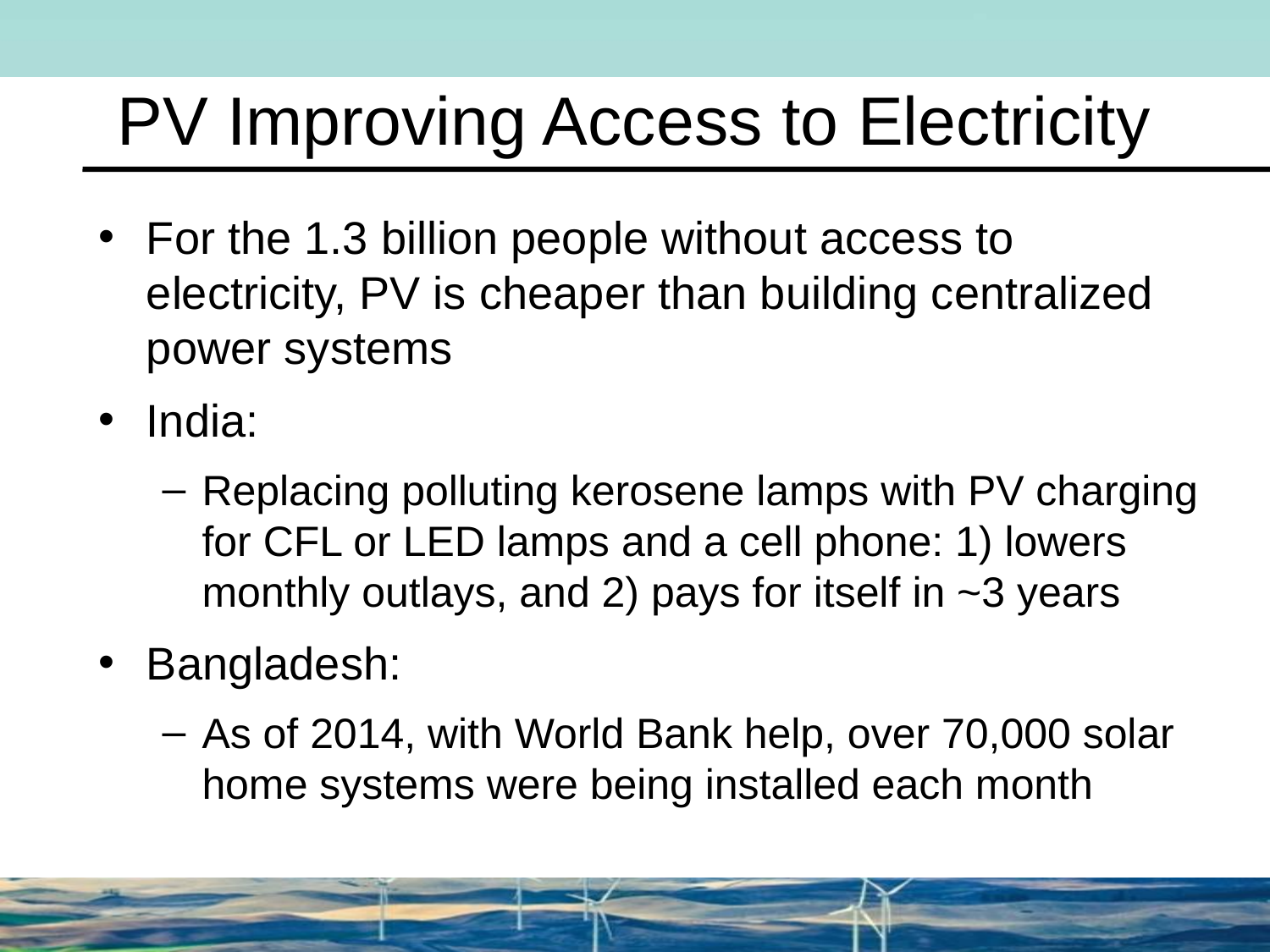

# PV Improving Access to Electricity

For the 1.3 billion people without access to electricity, PV is cheaper than building centralized power systems
India:
Replacing polluting kerosene lamps with PV charging for CFL or LED lamps and a cell phone: 1) lowers monthly outlays, and 2) pays for itself in ~3 years
Bangladesh:
As of 2014, with World Bank help, over 70,000 solar home systems were being installed each month